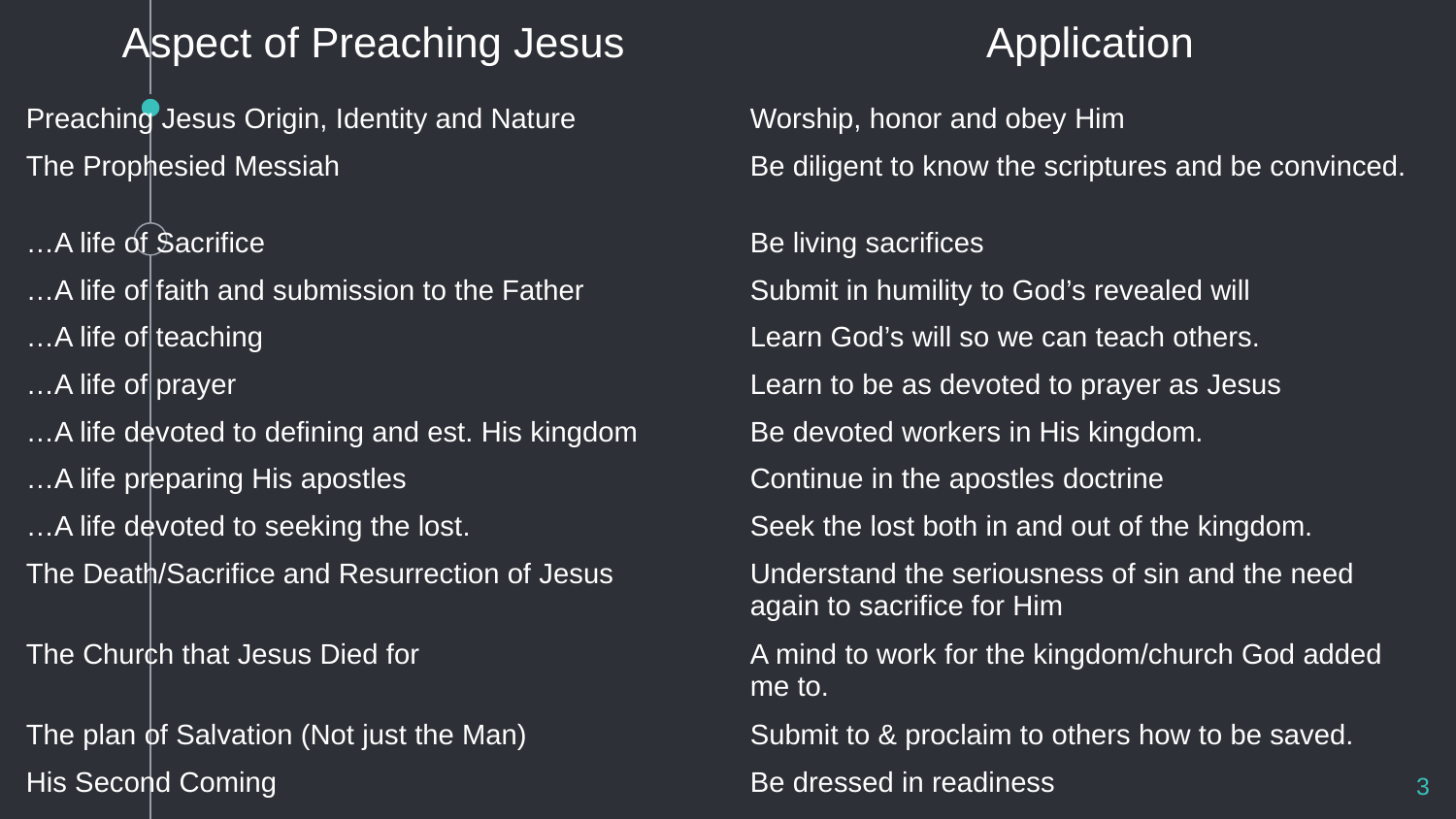

| Aspect of Preaching Jesus | Application |
| --- | --- |
| Preaching Jesus Origin, Identity and Nature | Worship, honor and obey Him |
| The Prophesied Messiah | Be diligent to know the scriptures and be convinced. |
| …A life of Sacrifice | Be living sacrifices |
| …A life of faith and submission to the Father | Submit in humility to God’s revealed will |
| …A life of teaching | Learn God’s will so we can teach others. |
| …A life of prayer | Learn to be as devoted to prayer as Jesus |
| …A life devoted to defining and est. His kingdom | Be devoted workers in His kingdom. |
| …A life preparing His apostles | Continue in the apostles doctrine |
| …A life devoted to seeking the lost. | Seek the lost both in and out of the kingdom. |
| The Death/Sacrifice and Resurrection of Jesus | Understand the seriousness of sin and the need again to sacrifice for Him |
| The Church that Jesus Died for | A mind to work for the kingdom/church God added me to. |
| The plan of Salvation (Not just the Man) | Submit to & proclaim to others how to be saved. |
| His Second Coming | Be dressed in readiness |
3